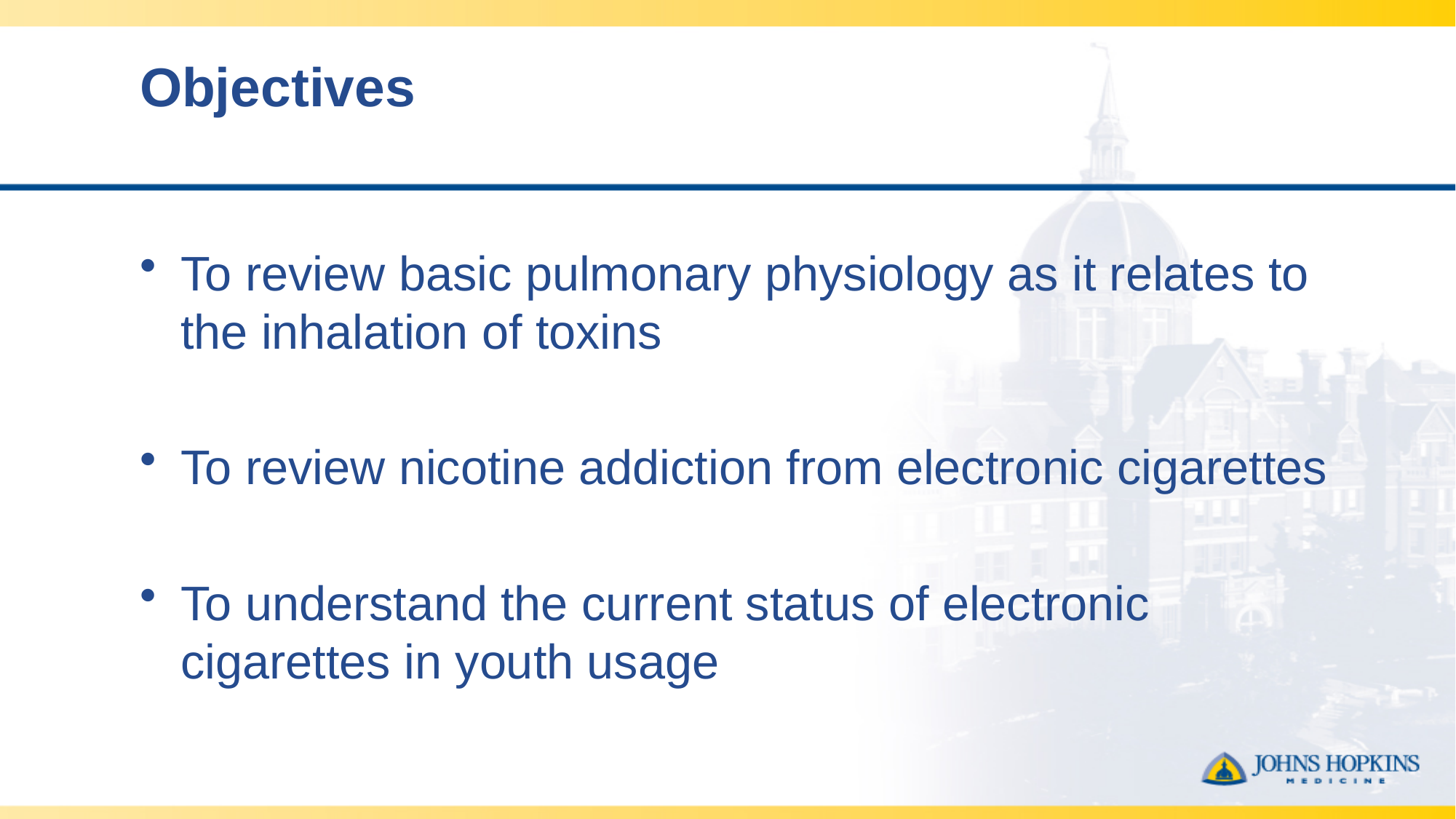

# Objectives
To review basic pulmonary physiology as it relates to the inhalation of toxins

To review nicotine addiction from electronic cigarettes

To understand the current status of electronic cigarettes in youth usage